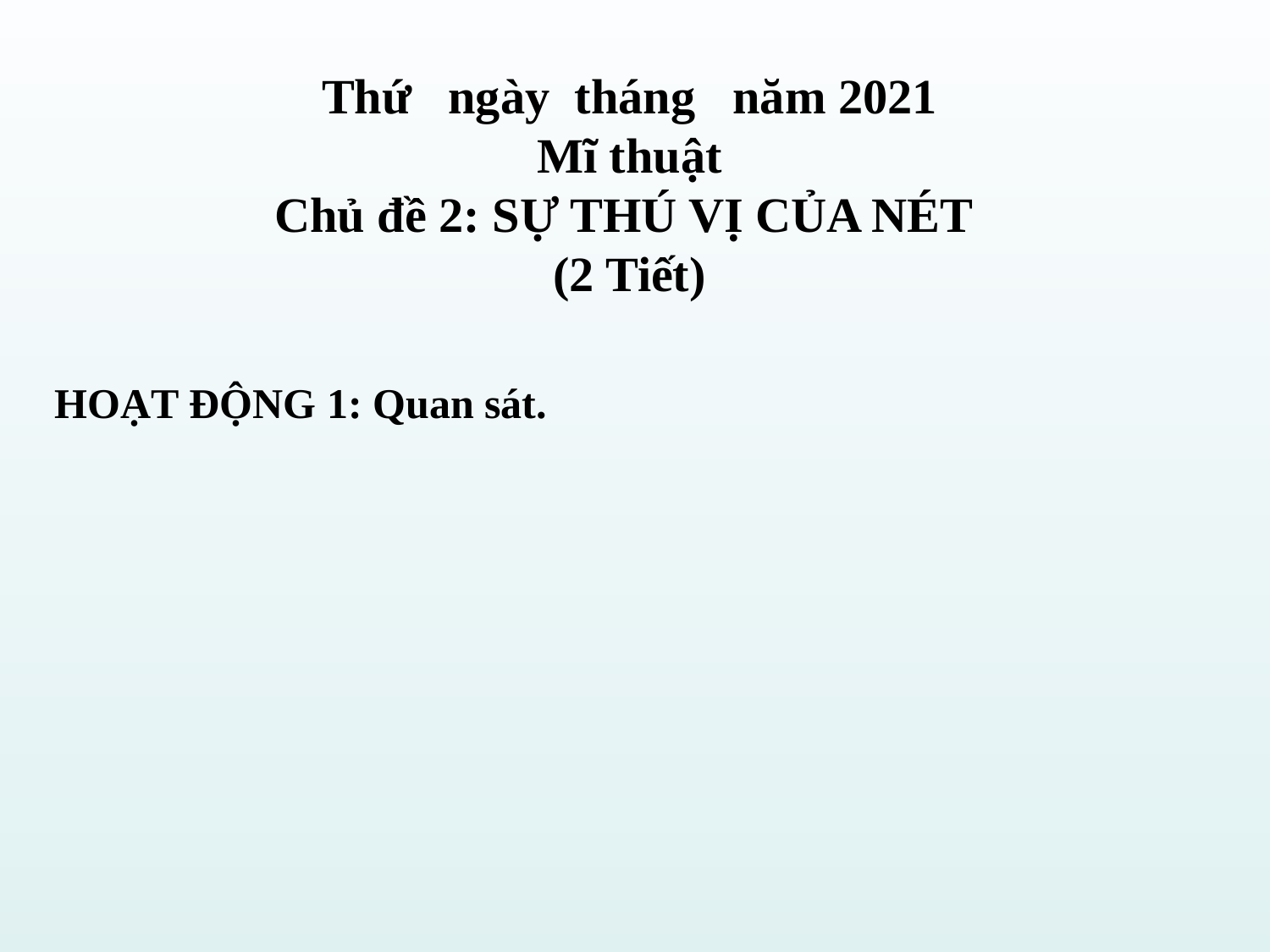

Thứ   ngày  tháng   năm 2021
Mĩ thuật
Chủ đề 2: SỰ THÚ VỊ CỦA NÉT
(2 Tiết)

HOẠT ĐỘNG 1: Quan sát.